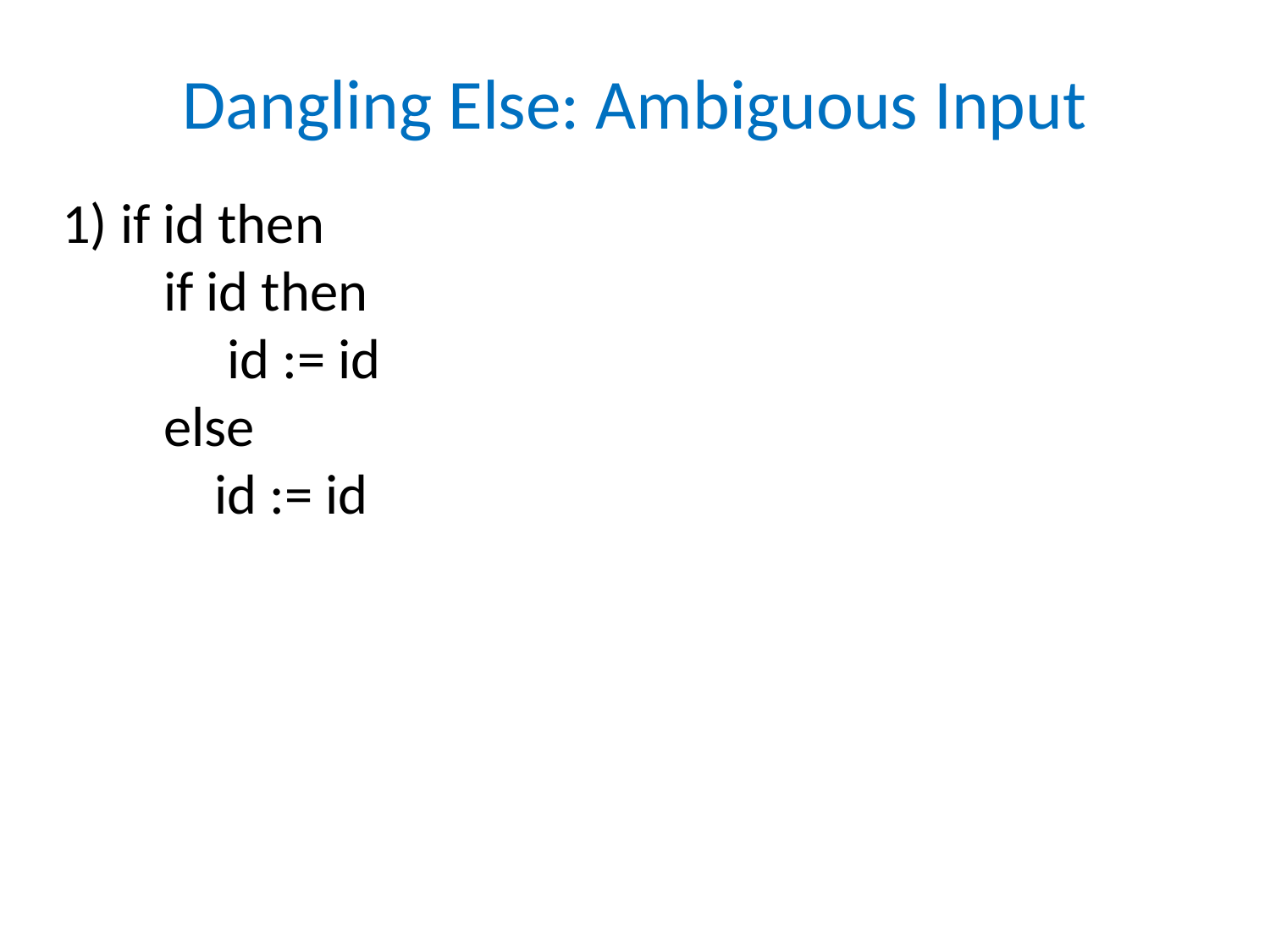

# Dangling Else: Ambiguous Input
1) if id then
        if id then
             id := id
        else
            id := id